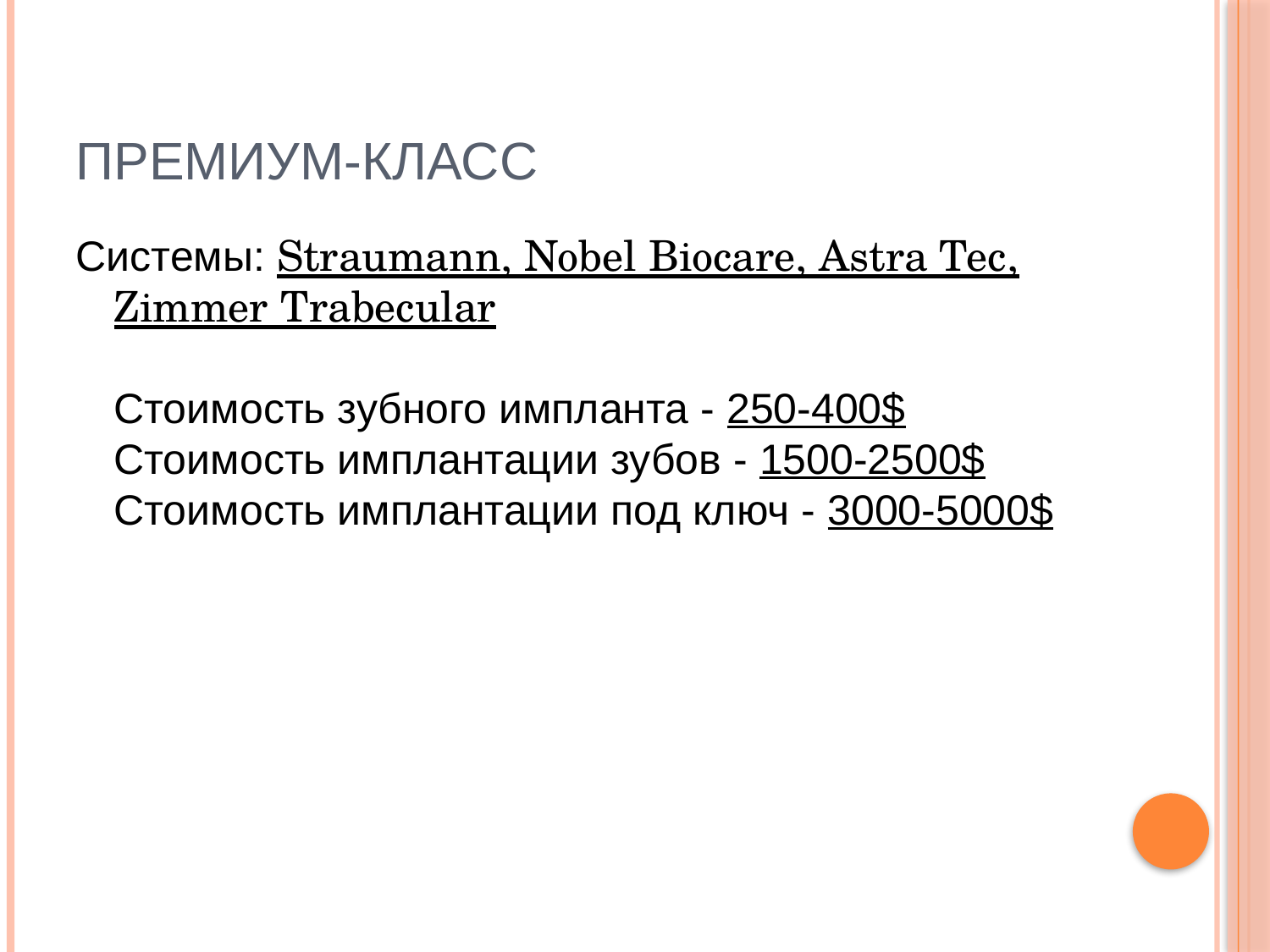

# Премиум-класс
Системы: Straumann, Nobel Biocare, Astra Tec, Zimmer Trabecular
Стоимость зубного импланта - 250-400$
Стоимость имплантации зубов - 1500-2500$
Стоимость имплантации под ключ - 3000-5000$